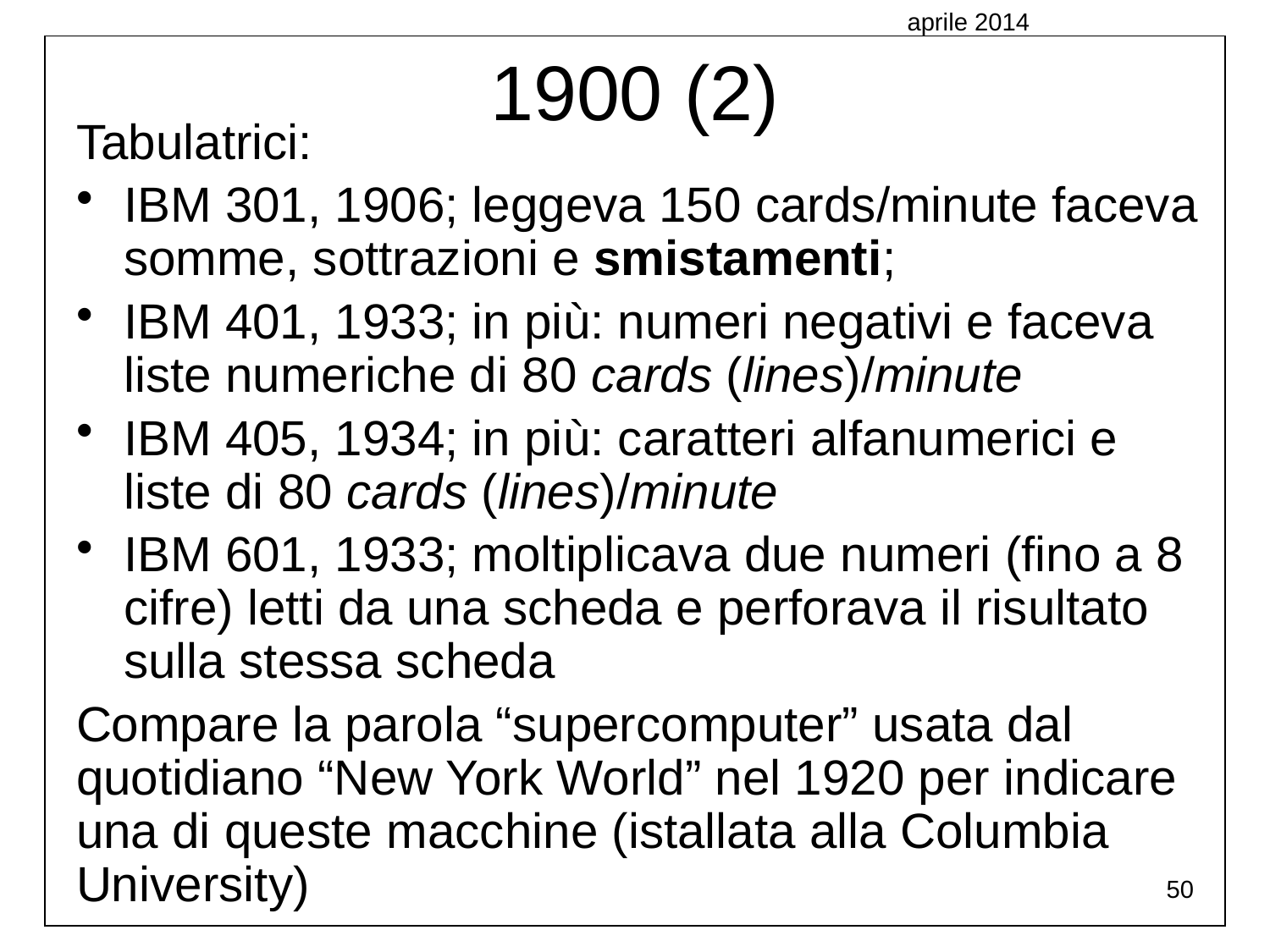

aprile 2014

1900 (2)
Tabulatrici:
IBM 301, 1906; leggeva 150 cards/minute faceva somme, sottrazioni e smistamenti;
IBM 401, 1933; in più: numeri negativi e faceva liste numeriche di 80 cards (lines)/minute
IBM 405, 1934; in più: caratteri alfanumerici e liste di 80 cards (lines)/minute
IBM 601, 1933; moltiplicava due numeri (fino a 8 cifre) letti da una scheda e perforava il risultato sulla stessa scheda
Compare la parola “supercomputer” usata dal quotidiano “New York World” nel 1920 per indicare una di queste macchine (istallata alla Columbia University)
50